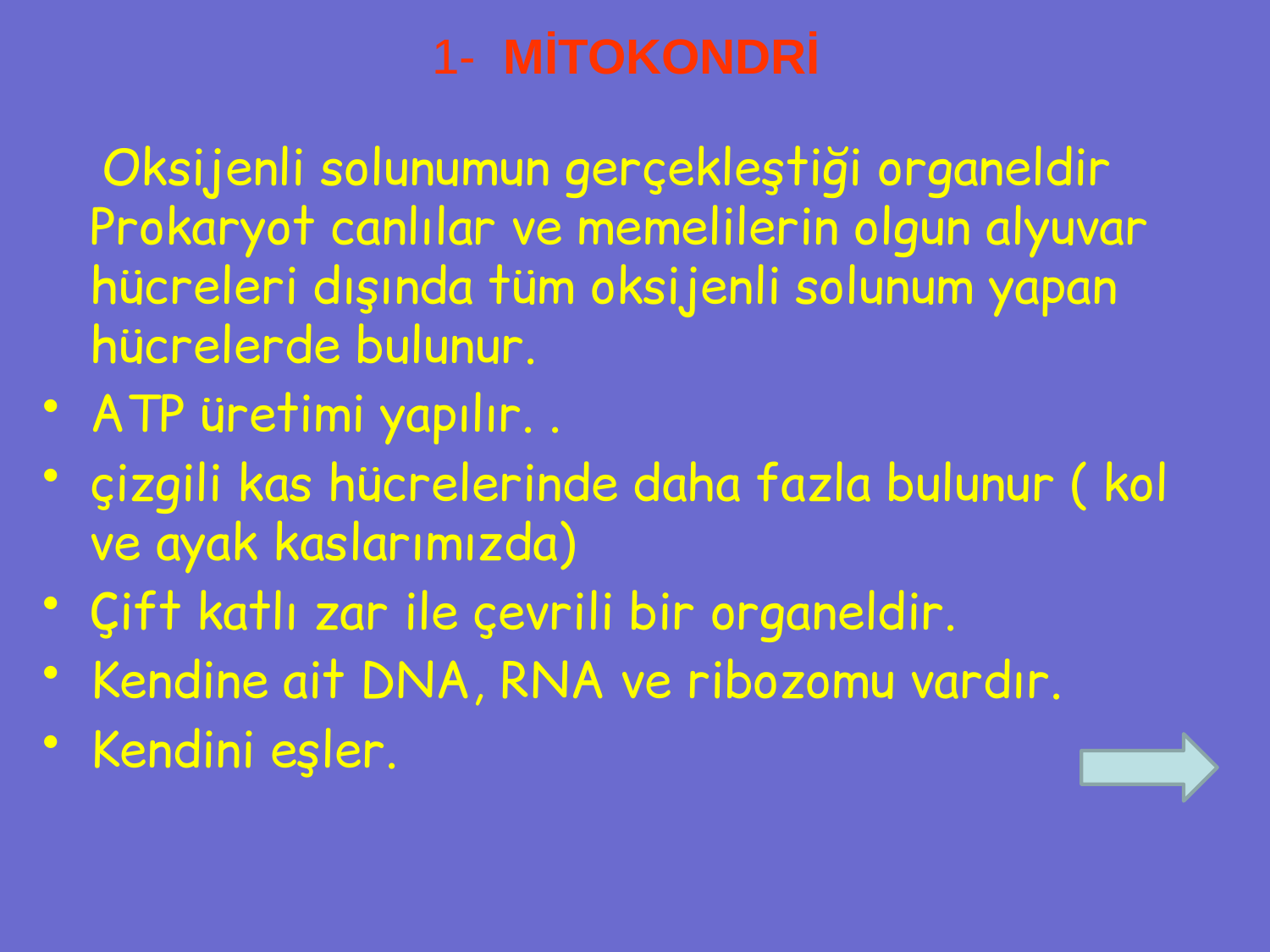

# 1-  MİTOKONDRİ
    Oksijenli solunumun gerçekleştiği organeldir Prokaryot canlılar ve memelilerin olgun alyuvar hücreleri dışında tüm oksijenli solunum yapan hücrelerde bulunur.
ATP üretimi yapılır. .
çizgili kas hücrelerinde daha fazla bulunur ( kol ve ayak kaslarımızda)
Çift katlı zar ile çevrili bir organeldir.
Kendine ait DNA, RNA ve ribozomu vardır.
Kendini eşler.